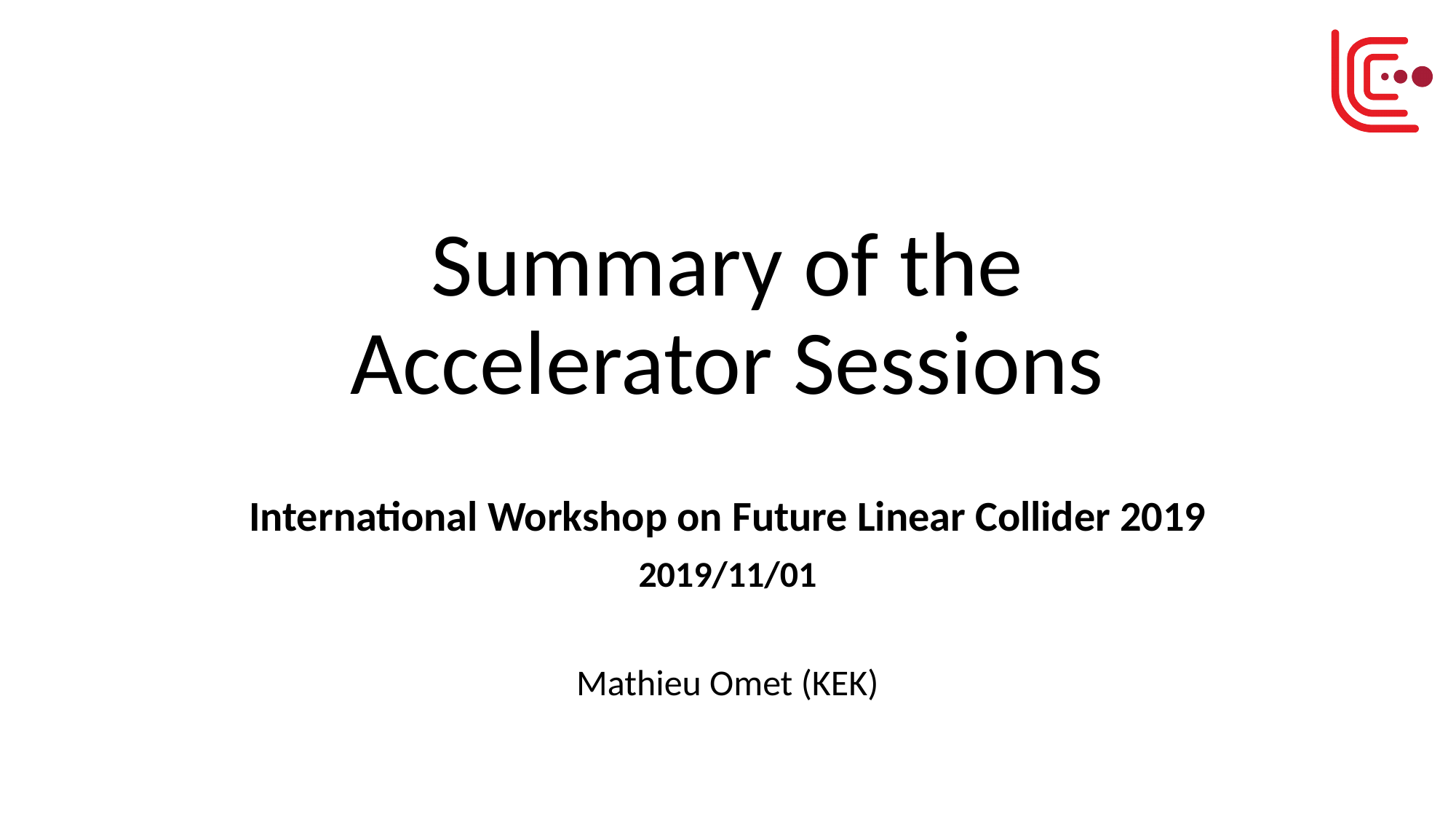

# Summary of the Accelerator Sessions

International Workshop on Future Linear Collider 2019
2019/11/01

Mathieu Omet (KEK)